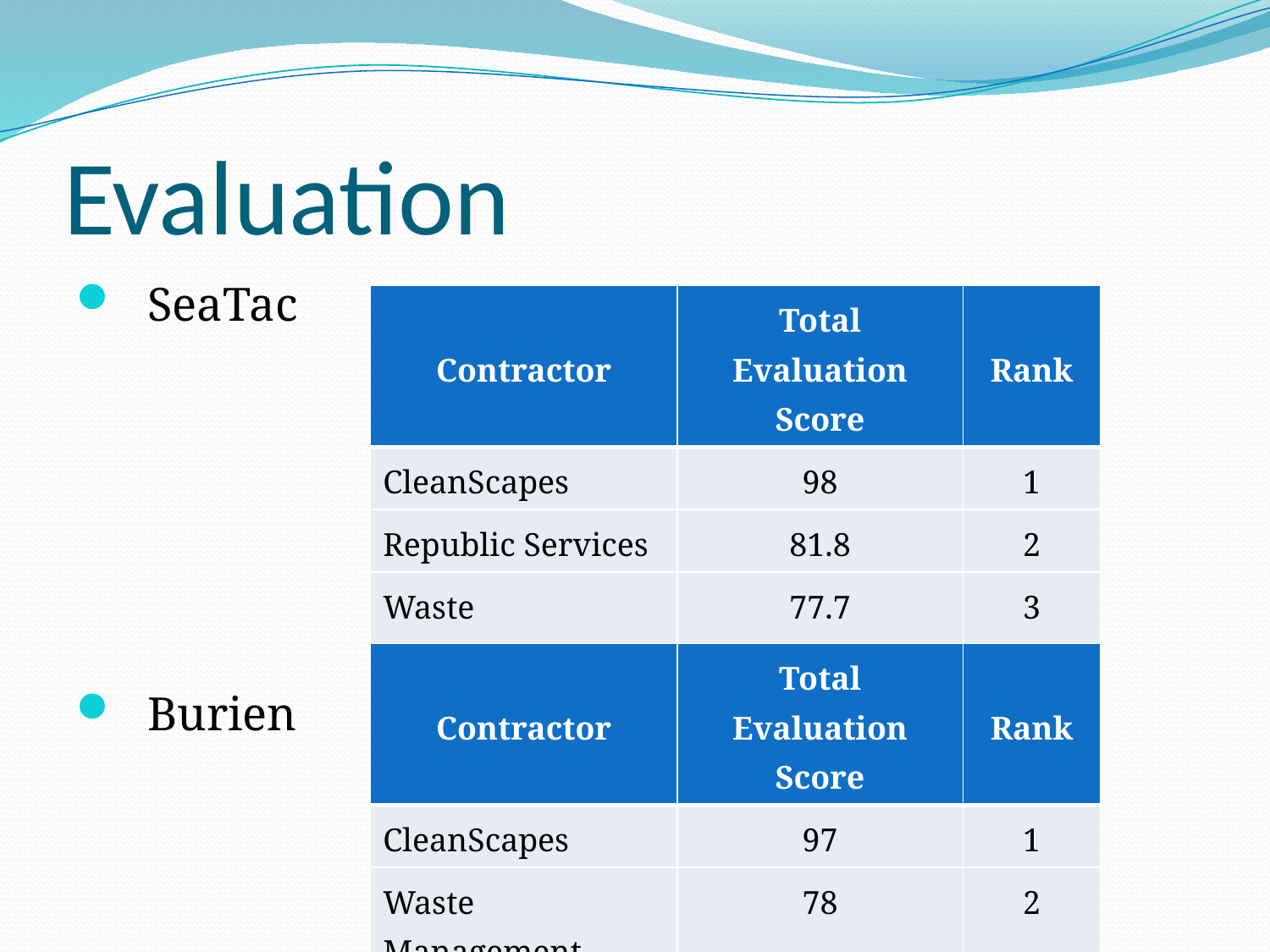

# Evaluation
SeaTac

Burien

| Contractor | Total Evaluation Score | Rank |
| --- | --- | --- |
| CleanScapes | 98 | 1 |
| Republic Services | 81.8 | 2 |
| Waste Management | 77.7 | 3 |
| Contractor | Total Evaluation Score | Rank |
| --- | --- | --- |
| CleanScapes | 97 | 1 |
| Waste Management | 78 | 2 |
| Republic Services | 73 | 3 |